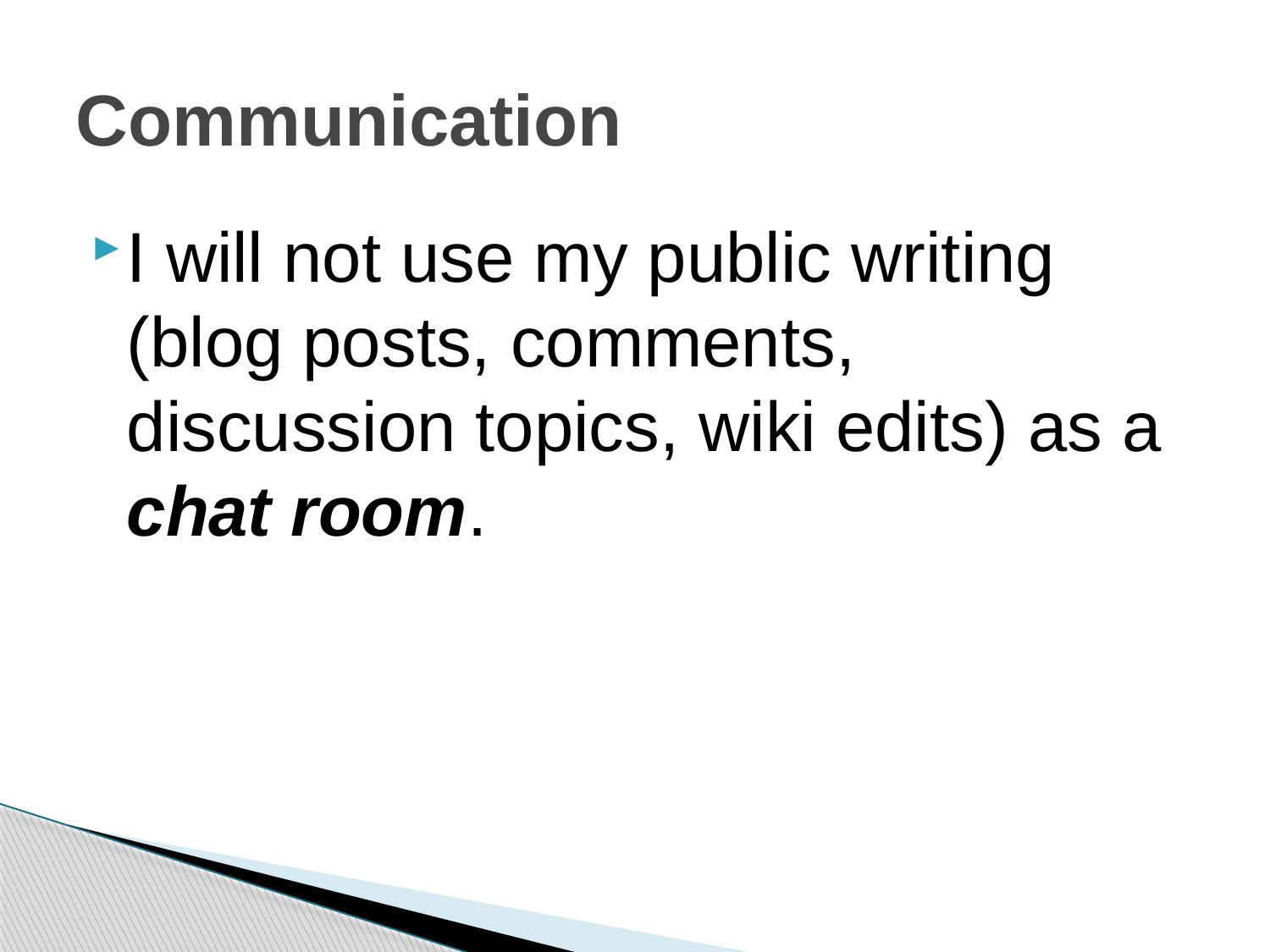

# Communication
I will not use my public writing (blog posts, comments, discussion topics, wiki edits) as a chat room.